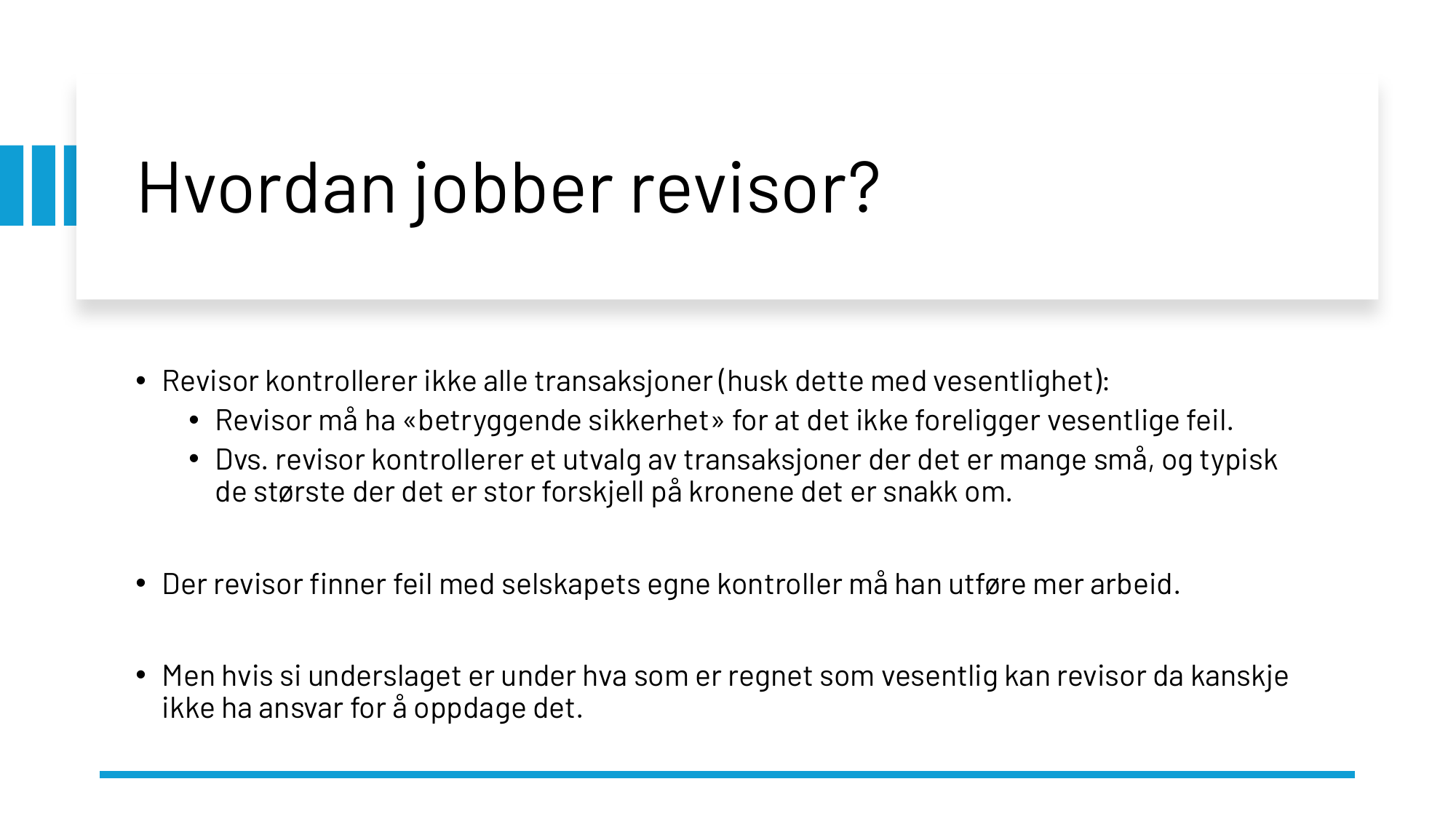

# Hvordan jobber revisor?

Revisor kontrollerer ikke alle transaksjoner (husk dette med vesentlighet):
Revisor må ha «betryggende sikkerhet» for at det ikke foreligger vesentlige feil.
Dvs. revisor kontrollerer et utvalg av transaksjoner der det er mange små, og typisk de største der det er stor forskjell på kronene det er snakk om.

Der revisor finner feil med selskapets egne kontroller må han utføre mer arbeid.

Men hvis si underslaget er under hva som er regnet som vesentlig kan revisor da kanskje ikke ha ansvar for å oppdage det.